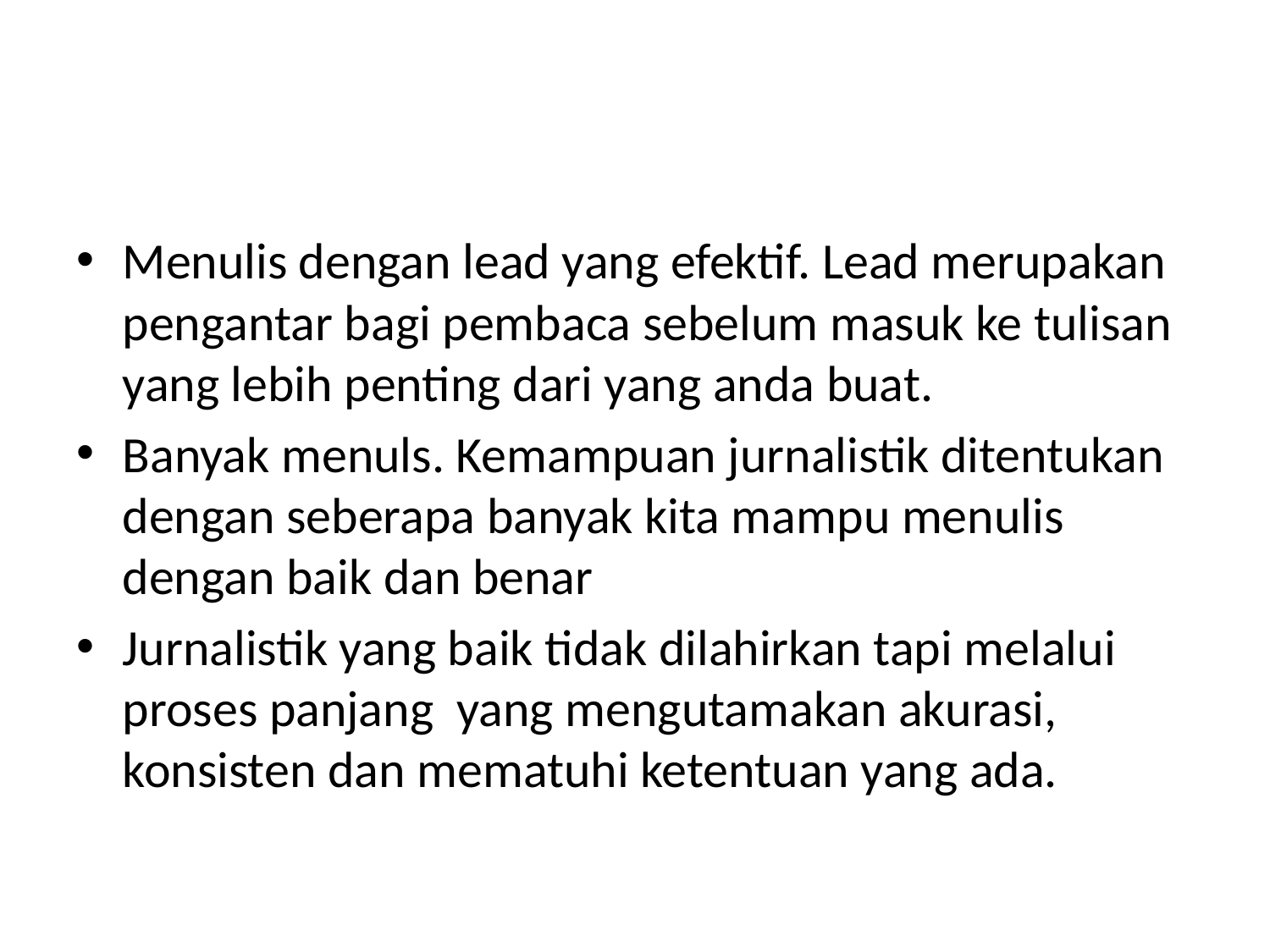

#
Menulis dengan lead yang efektif. Lead merupakan pengantar bagi pembaca sebelum masuk ke tulisan yang lebih penting dari yang anda buat.
Banyak menuls. Kemampuan jurnalistik ditentukan dengan seberapa banyak kita mampu menulis dengan baik dan benar
Jurnalistik yang baik tidak dilahirkan tapi melalui proses panjang  yang mengutamakan akurasi, konsisten dan mematuhi ketentuan yang ada.